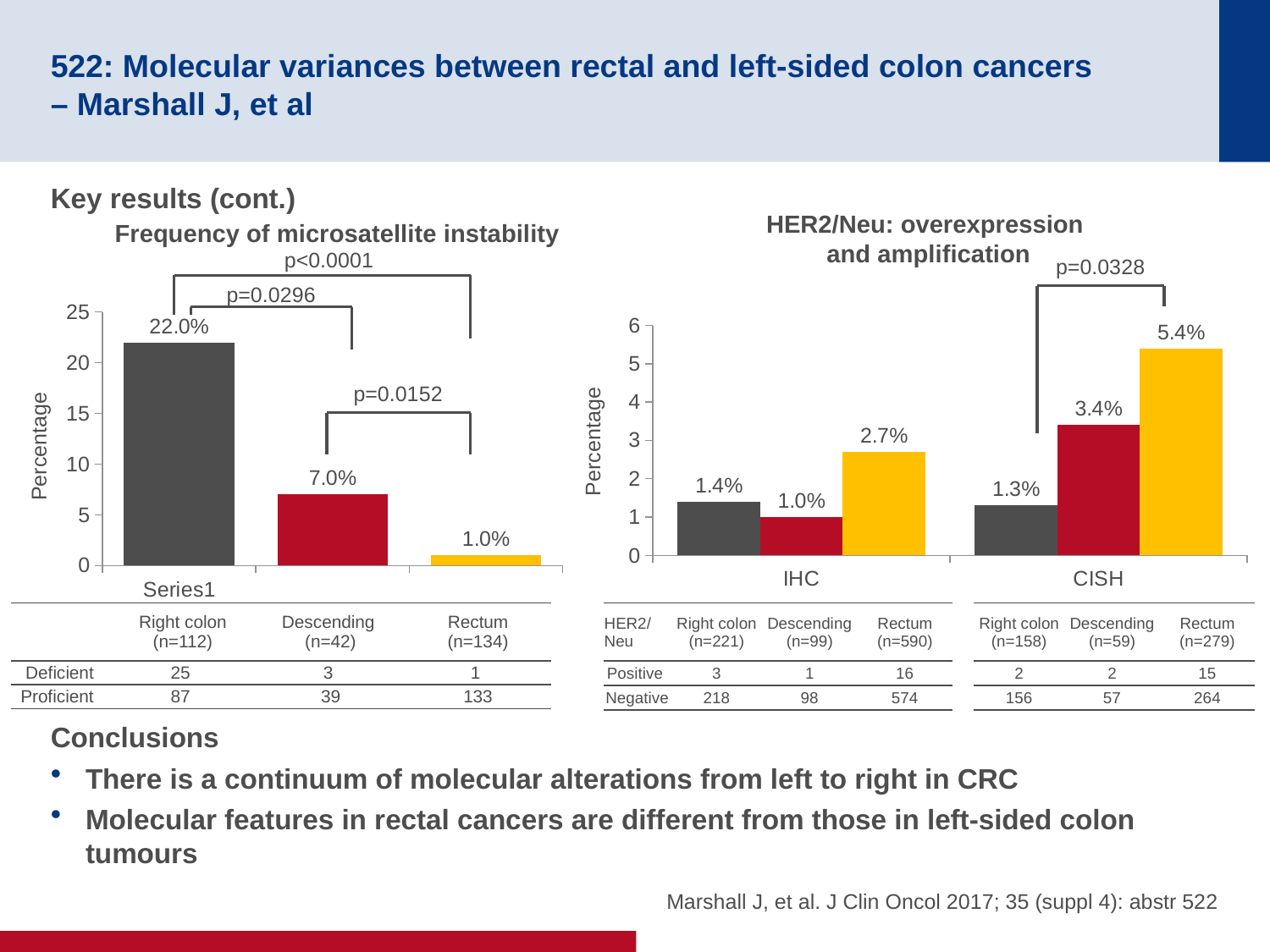

# 522: Molecular variances between rectal and left-sided colon cancers – Marshall J, et al
Key results (cont.)

Conclusions
There is a continuum of molecular alterations from left to right in CRC
Molecular features in rectal cancers are different from those in left-sided colon tumours

HER2/Neu: overexpression
and amplification
Frequency of microsatellite instability
p<0.0001
p=0.0328
p=0.0296

### Chart

| Category | Column1 |
|---|---|
|  | 22.0 |
|  | 7.0 |
|  | 1.0 |

### Chart

| Category | Column1 | Column2 | Column3 |
|---|---|---|---|
| IHC | 1.4 | 1.0 | 2.7 |
| CISH | 1.3 | 3.4 | 5.4 |
p=0.0152
Percentage
Percentage
|  | Right colon (n=112) | Descending (n=42) | Rectum (n=134) |
| --- | --- | --- | --- |
| Deficient | 25 | 3 | 1 |
| Proficient | 87 | 39 | 133 |
| HER2/ Neu | Right colon (n=221) | Descending (n=99) | Rectum (n=590) |
| --- | --- | --- | --- |
| Positive | 3 | 1 | 16 |
| Negative | 218 | 98 | 574 |
| Right colon (n=158) | Descending (n=59) | Rectum (n=279) |
| --- | --- | --- |
| 2 | 2 | 15 |
| 156 | 57 | 264 |
Marshall J, et al. J Clin Oncol 2017; 35 (suppl 4): abstr 522